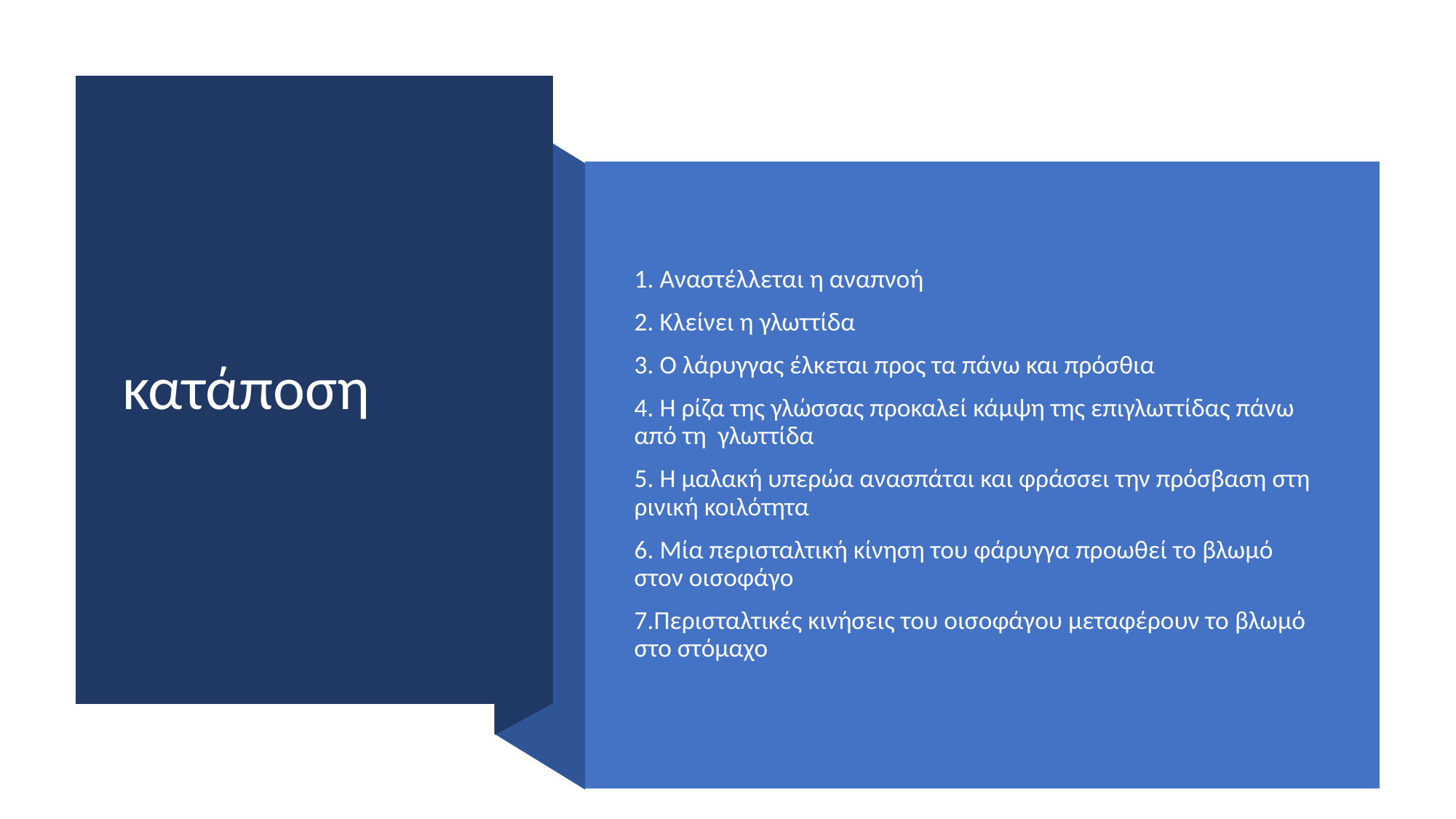

# κατάποση

1. Αναστέλλεται η αναπνοή
2. Κλείνει η γλωττίδα
3. Ο λάρυγγας έλκεται προς τα πάνω και πρόσθια
4. Η ρίζα της γλώσσας προκαλεί κάμψη της επιγλωττίδας πάνω από τη  γλωττίδα
5. Η μαλακή υπερώα ανασπάται και φράσσει την πρόσβαση στη ρινική κοιλότητα
6. Μία περισταλτική κίνηση του φάρυγγα προωθεί το βλωμό στον οισοφάγο
7.Περισταλτικές κινήσεις του οισοφάγου μεταφέρουν το βλωμό στο στόμαχο